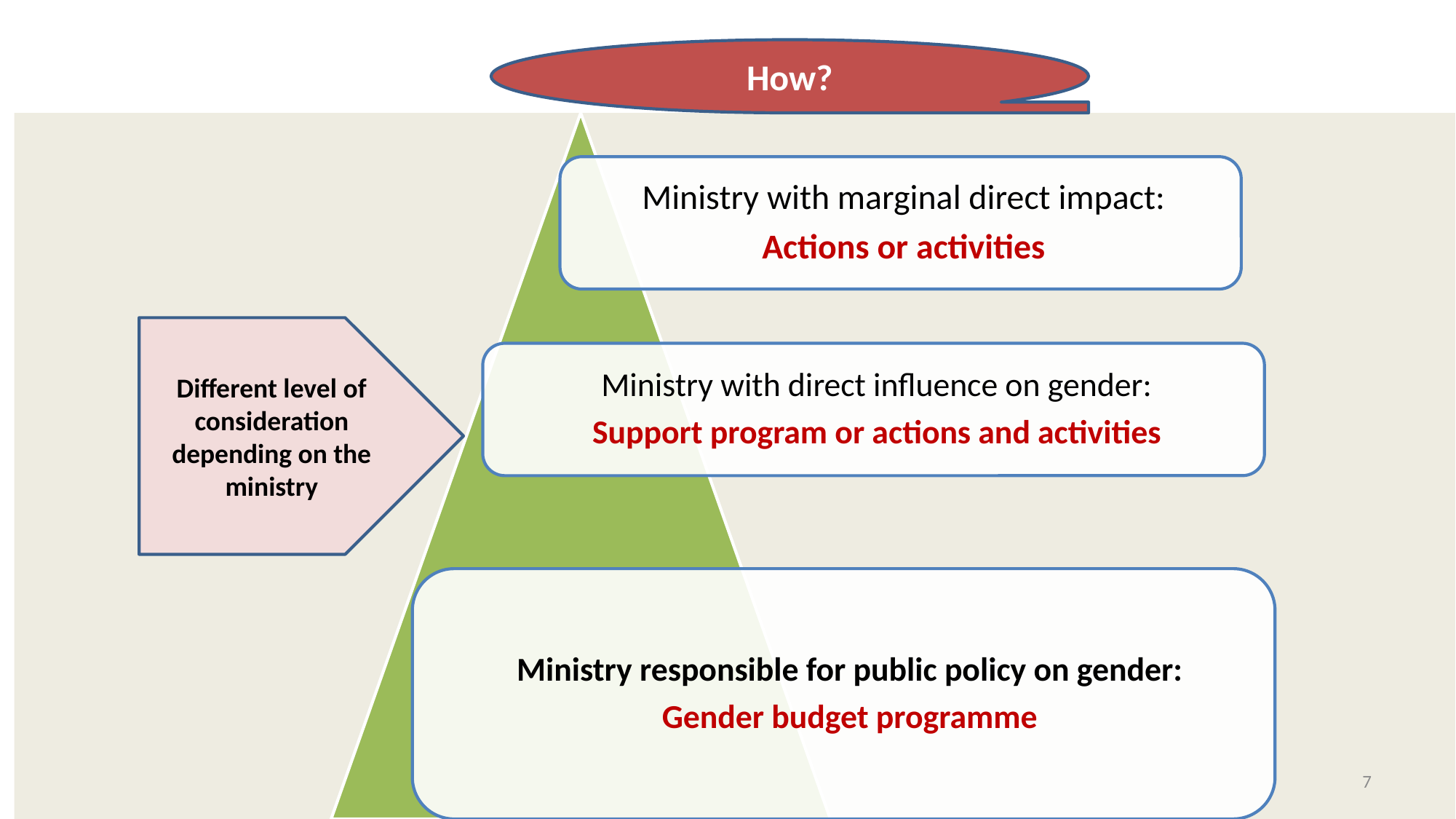

How?
Ministry with marginal direct impact:
Actions or activities
Ministry with direct influence on gender:
Support program or actions and activities
Ministry responsible for public policy on gender:
Gender budget programme
Different level of consideration depending on the ministry
7